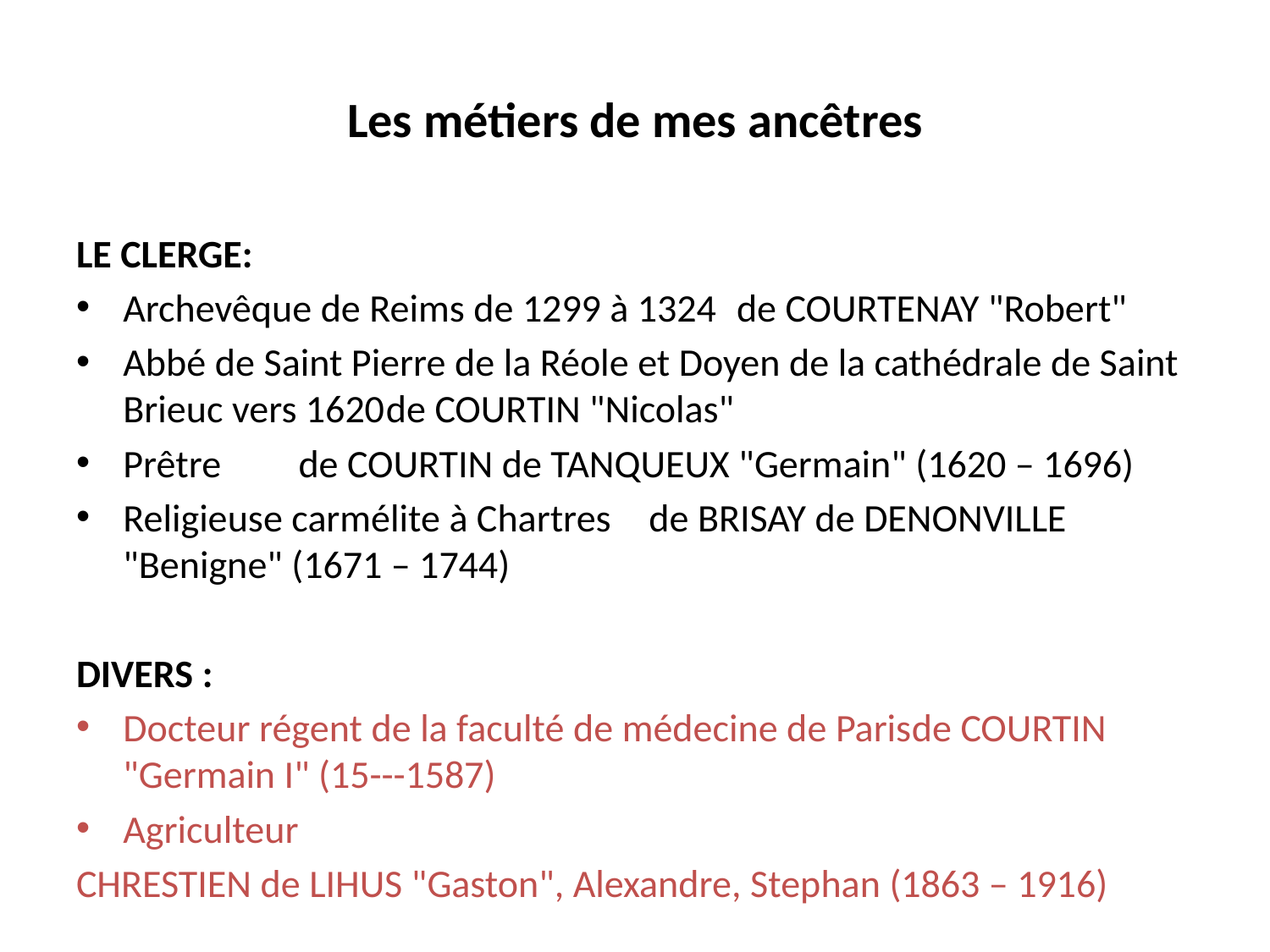

# Les métiers de mes ancêtres
LE CLERGE:
Archevêque de Reims de 1299 à 1324					de COURTENAY "Robert"
Abbé de Saint Pierre de la Réole et Doyen de la cathédrale de Saint Brieuc vers 1620	de COURTIN "Nicolas"
Prêtre 	de COURTIN de TANQUEUX "Germain" (1620 – 1696)
Religieuse carmélite à Chartres						de BRISAY de DENONVILLE "Benigne" (1671 – 1744)

DIVERS :
Docteur régent de la faculté de médecine de Paris				de COURTIN "Germain I" (15---1587)
Agriculteur
CHRESTIEN de LIHUS "Gaston", Alexandre, Stephan (1863 – 1916)